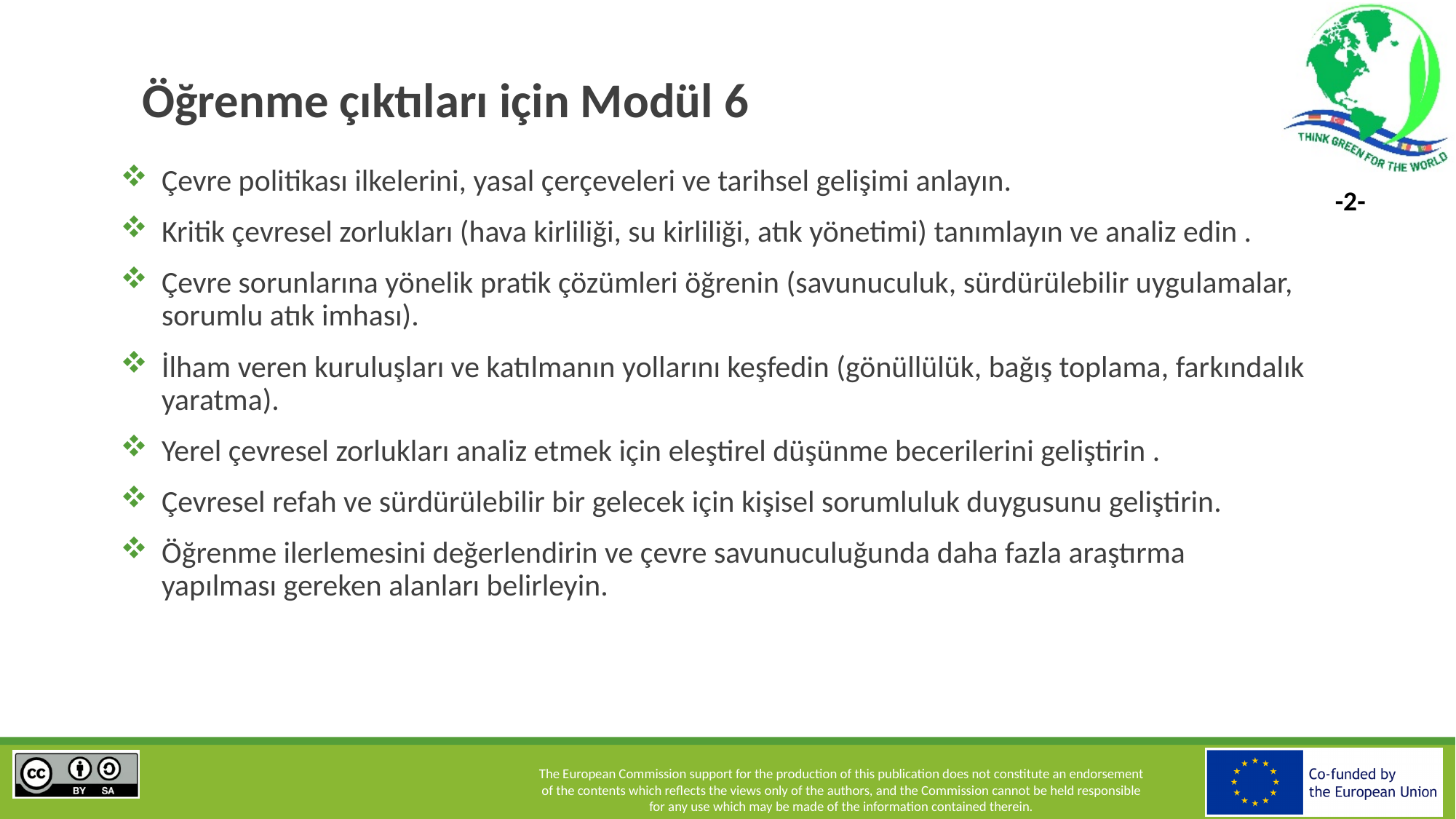

# Öğrenme çıktıları için Modül 6
Çevre politikası ilkelerini, yasal çerçeveleri ve tarihsel gelişimi anlayın.
Kritik çevresel zorlukları (hava kirliliği, su kirliliği, atık yönetimi) tanımlayın ve analiz edin .
Çevre sorunlarına yönelik pratik çözümleri öğrenin (savunuculuk, sürdürülebilir uygulamalar, sorumlu atık imhası).
İlham veren kuruluşları ve katılmanın yollarını keşfedin (gönüllülük, bağış toplama, farkındalık yaratma).
Yerel çevresel zorlukları analiz etmek için eleştirel düşünme becerilerini geliştirin .
Çevresel refah ve sürdürülebilir bir gelecek için kişisel sorumluluk duygusunu geliştirin.
Öğrenme ilerlemesini değerlendirin ve çevre savunuculuğunda daha fazla araştırma yapılması gereken alanları belirleyin.